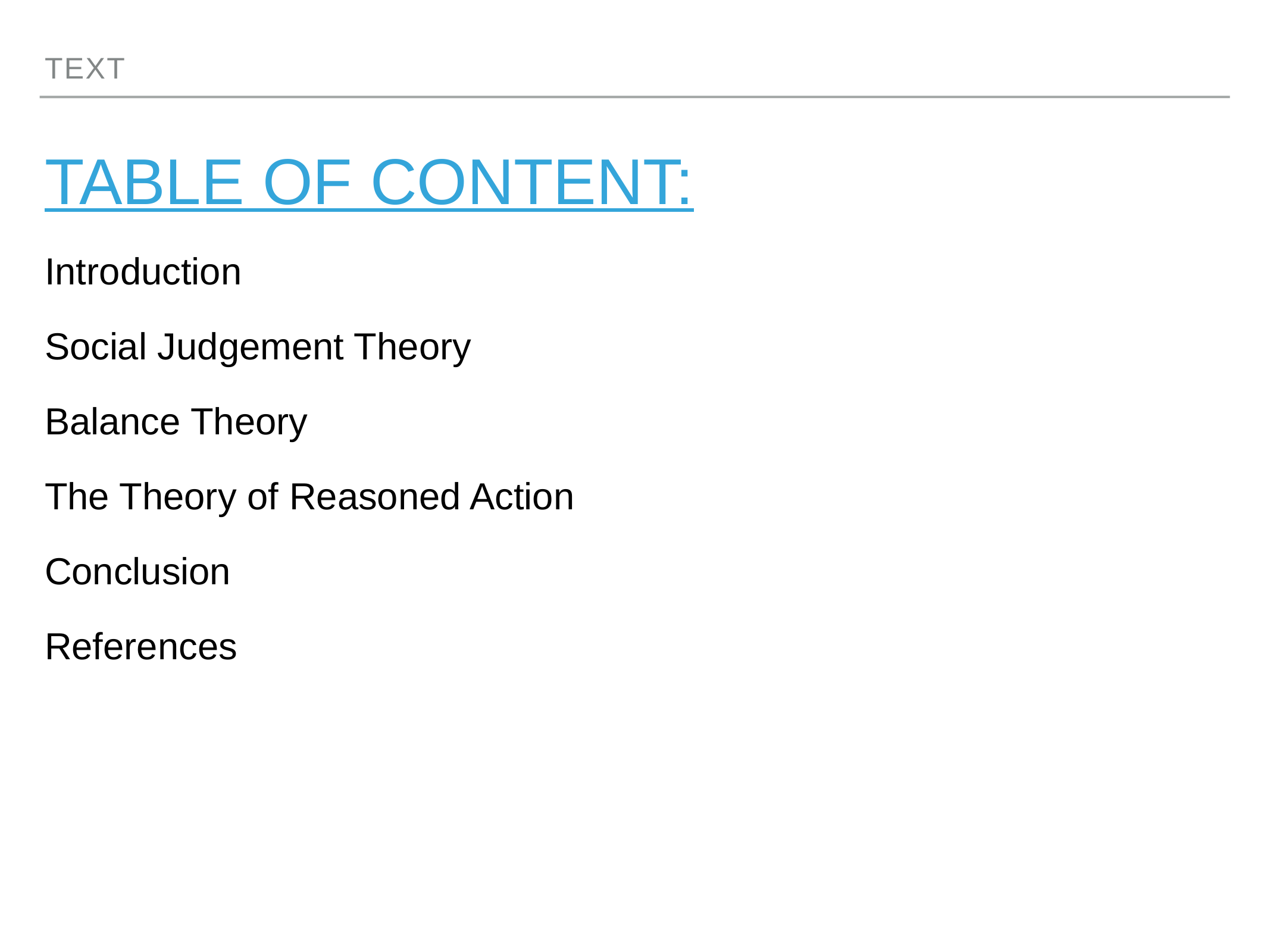

Text
# Table of content:
Introduction
Social Judgement Theory
Balance Theory
The Theory of Reasoned Action
Conclusion
References